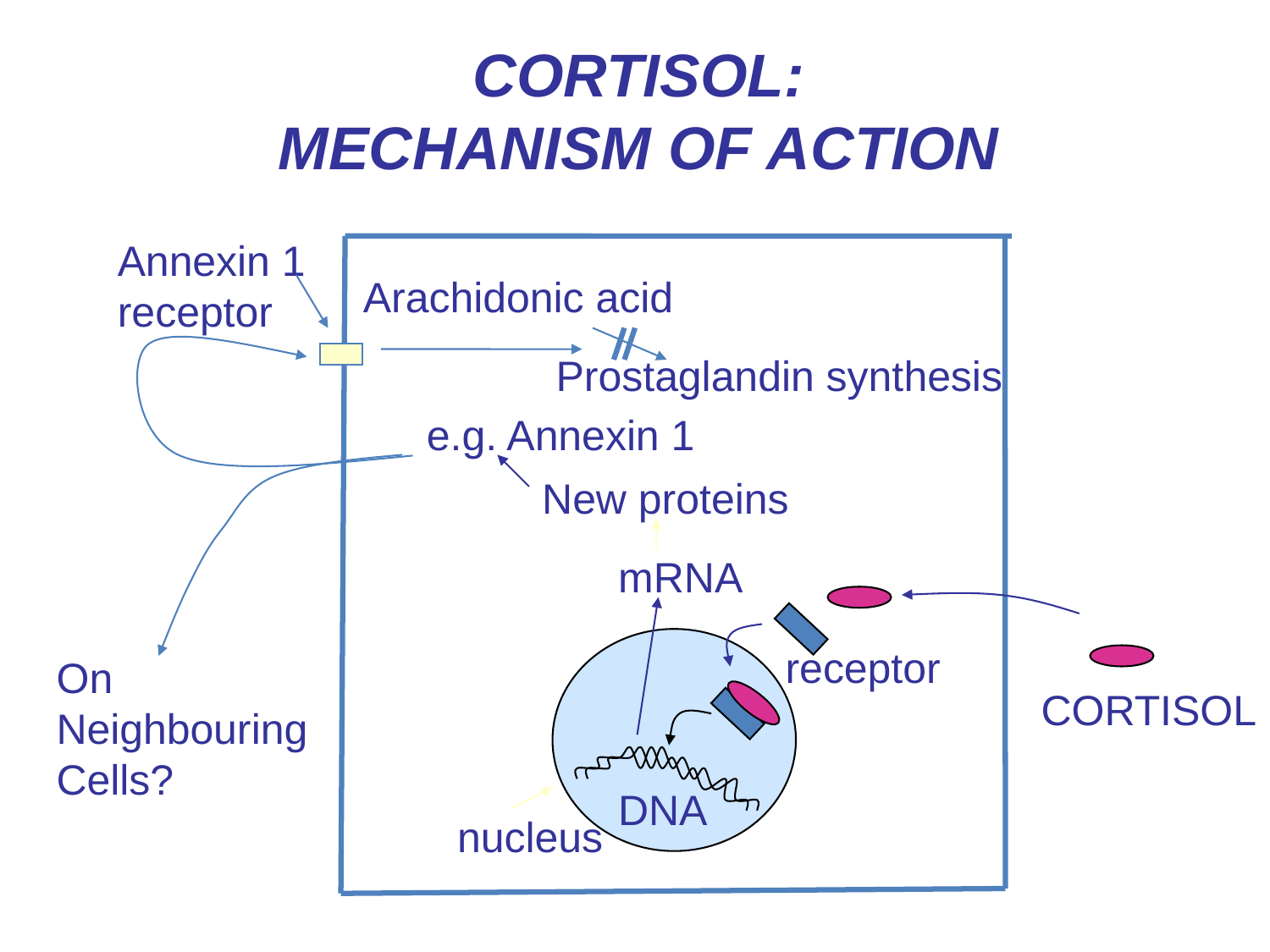

# CORTISOL: MECHANISM OF ACTION
Annexin 1
receptor

On
Neighbouring
Cells?
Arachidonic acid

Prostaglandin synthesis

e.g. Annexin 1

New proteins

mRNA

CORTISOL

receptor

DNA

nucleus